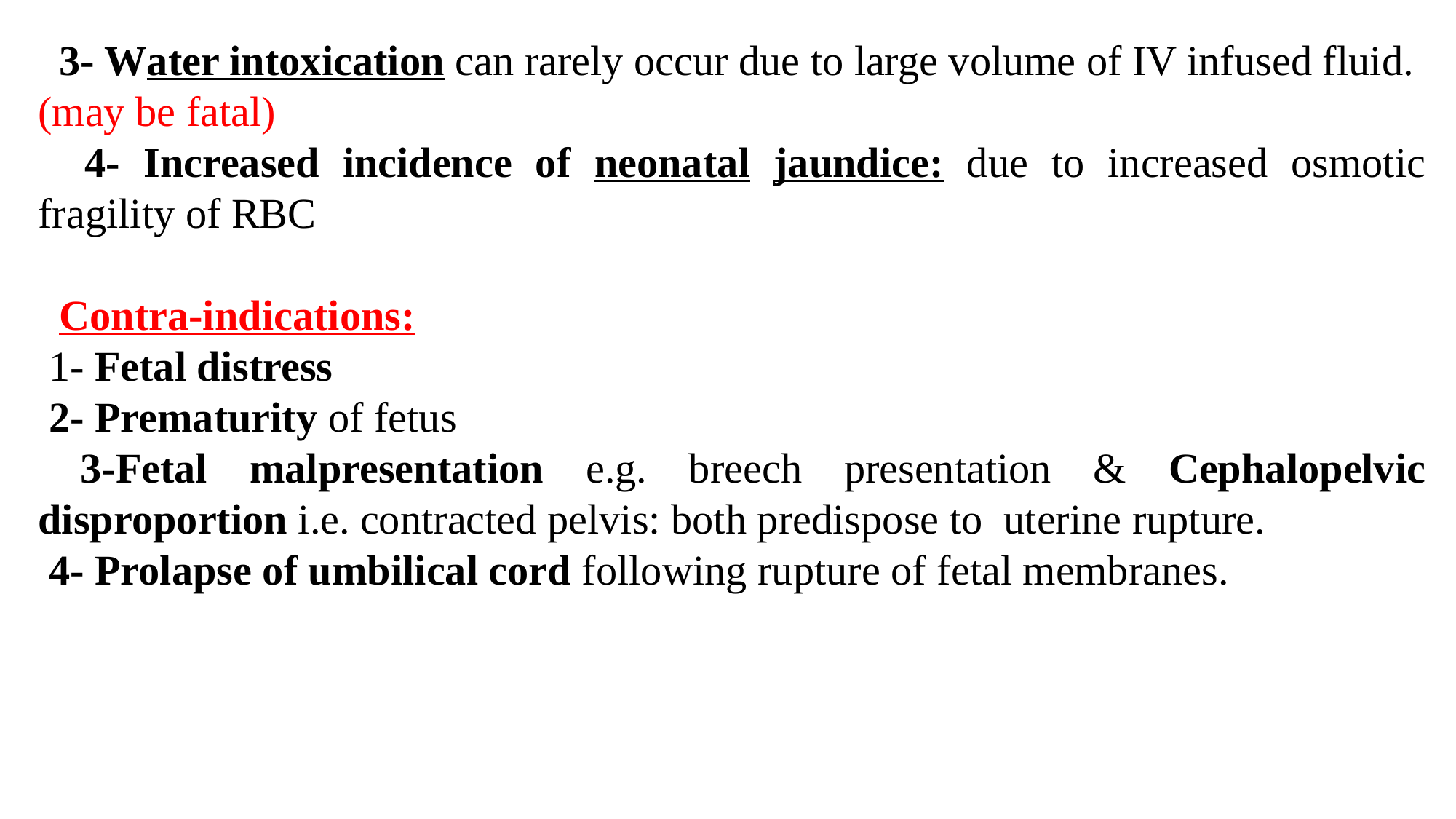

3- Water intoxication can rarely occur due to large volume of IV infused fluid.
(may be fatal)
  4- Increased incidence of neonatal jaundice: due to increased osmotic fragility of RBC

  Contra-indications:
 1- Fetal distress
 2- Prematurity of fetus
 3-Fetal malpresentation e.g. breech presentation & Cephalopelvic disproportion i.e. contracted pelvis: both predispose to  uterine rupture.
 4- Prolapse of umbilical cord following rupture of fetal membranes.